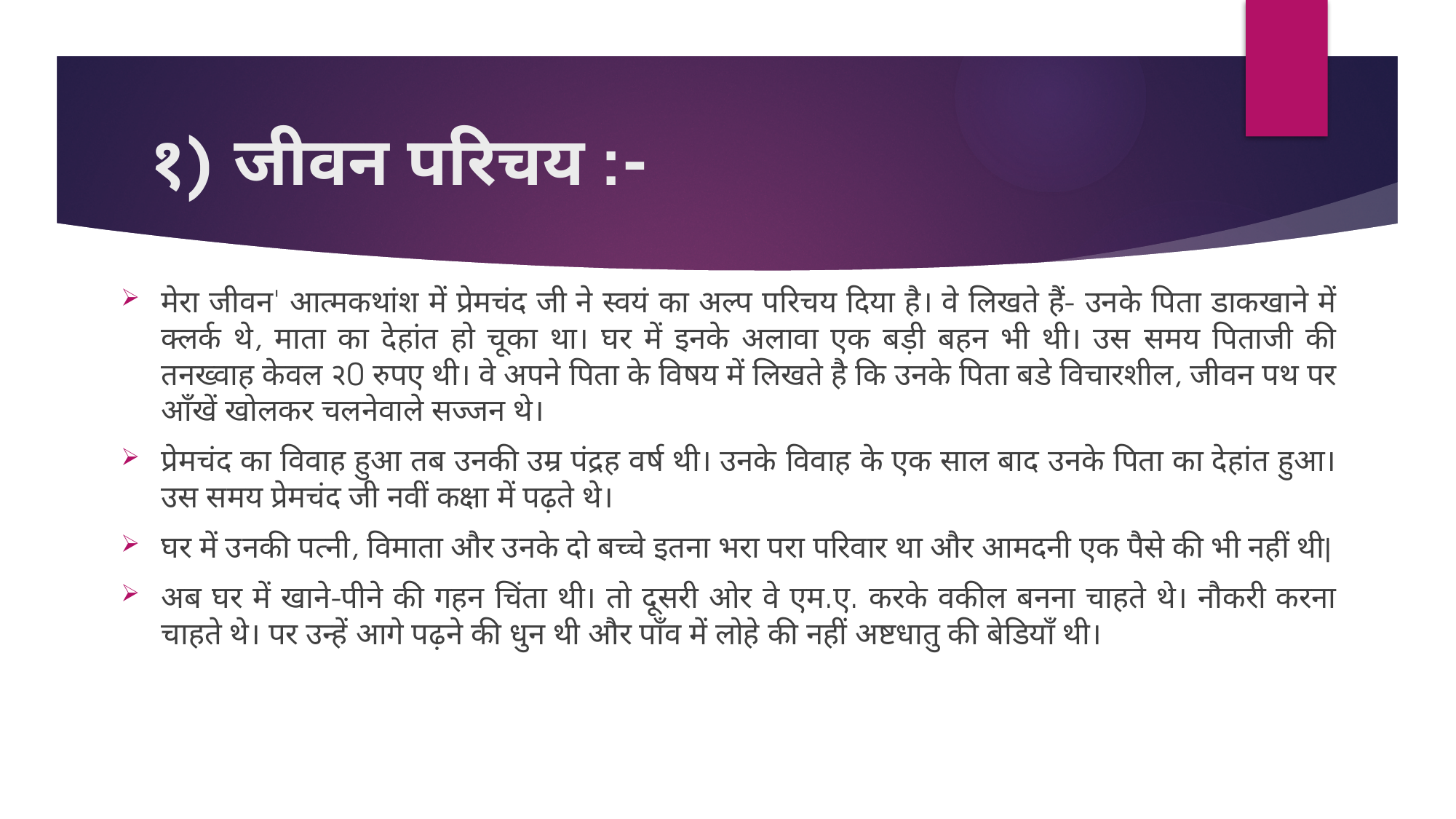

# १) जीवन परिचय :-
मेरा जीवन' आत्मकथांश में प्रेमचंद जी ने स्वयं का अल्प परिचय दिया है। वे लिखते हैं- उनके पिता डाकखाने में क्लर्क थे, माता का देहांत हो चूका था। घर में इनके अलावा एक बड़ी बहन भी थी। उस समय पिताजी की तनख्वाह केवल २0 रुपए थी। वे अपने पिता के विषय में लिखते है कि उनके पिता बडे विचारशील, जीवन पथ पर आँखें खोलकर चलनेवाले सज्जन थे।
प्रेमचंद का विवाह हुआ तब उनकी उम्र पंद्रह वर्ष थी। उनके विवाह के एक साल बाद उनके पिता का देहांत हुआ। उस समय प्रेमचंद जी नवीं कक्षा में पढ़ते थे।
घर में उनकी पत्नी, विमाता और उनके दो बच्चे इतना भरा परा परिवार था और आमदनी एक पैसे की भी नहीं थी|
अब घर में खाने-पीने की गहन चिंता थी। तो दूसरी ओर वे एम.ए. करके वकील बनना चाहते थे। नौकरी करना चाहते थे। पर उन्हें आगे पढ़ने की धुन थी और पाँव में लोहे की नहीं अष्टधातु की बेडियाँ थी।